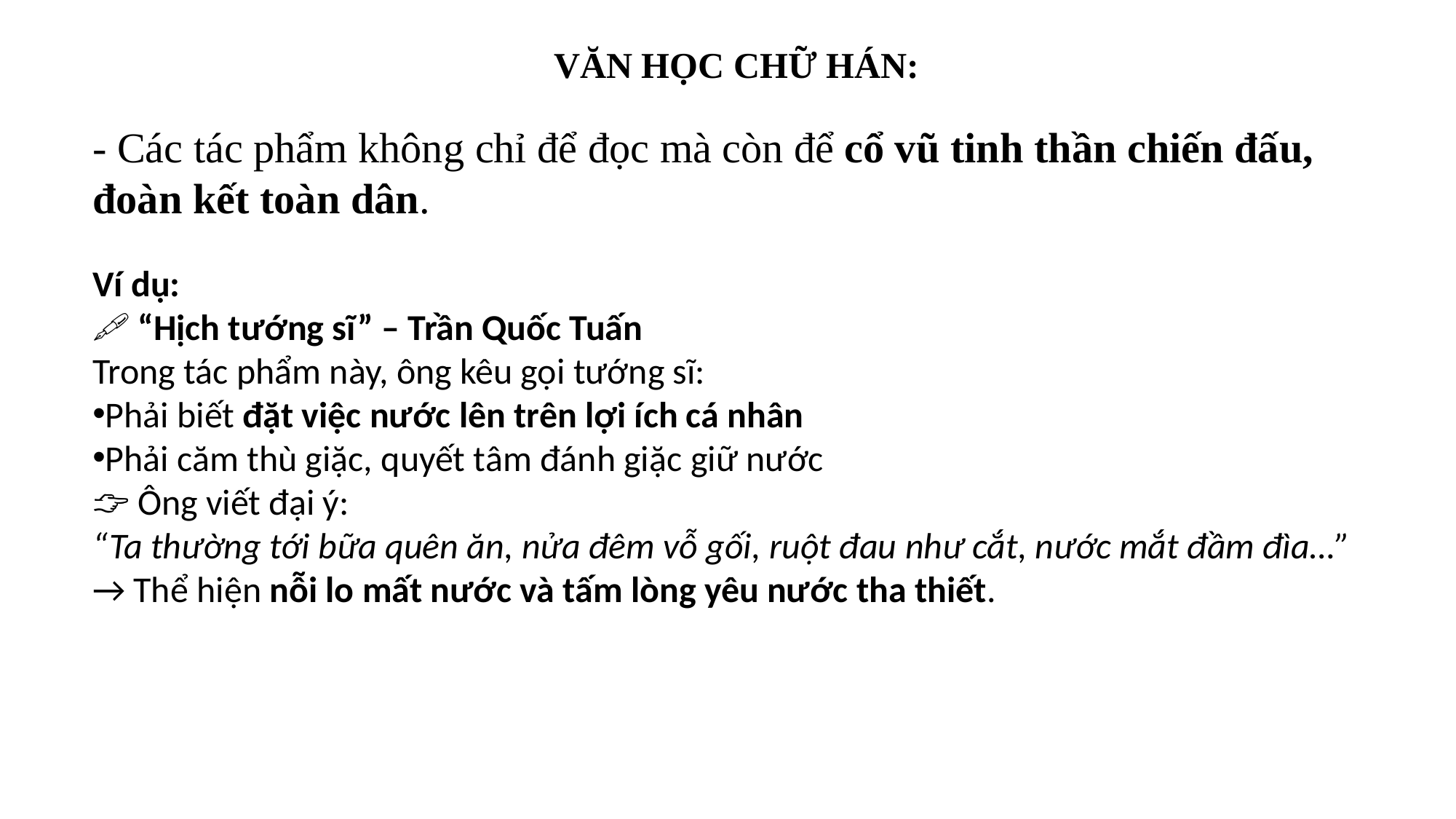

VĂN HỌC CHỮ HÁN:

- Các tác phẩm không chỉ để đọc mà còn để cổ vũ tinh thần chiến đấu, đoàn kết toàn dân.
Ví dụ:
🖋 “Hịch tướng sĩ” – Trần Quốc Tuấn
Trong tác phẩm này, ông kêu gọi tướng sĩ:
Phải biết đặt việc nước lên trên lợi ích cá nhân
Phải căm thù giặc, quyết tâm đánh giặc giữ nước
👉 Ông viết đại ý:
“Ta thường tới bữa quên ăn, nửa đêm vỗ gối, ruột đau như cắt, nước mắt đầm đìa…”
→ Thể hiện nỗi lo mất nước và tấm lòng yêu nước tha thiết.